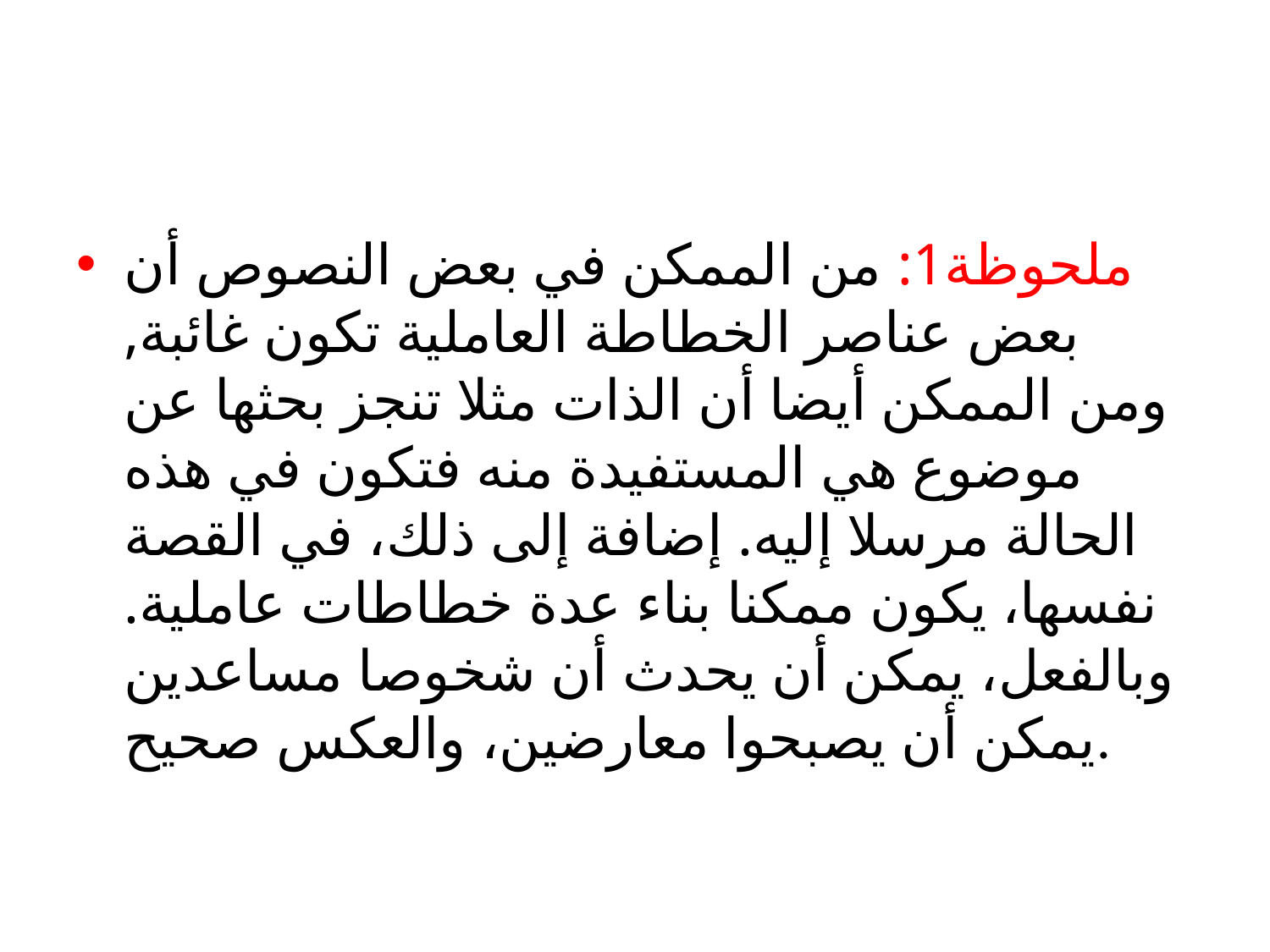

#
ملحوظة1: من الممكن في بعض النصوص أن بعض عناصر الخطاطة العاملية تكون غائبة, ومن الممكن أيضا أن الذات مثلا تنجز بحثها عن موضوع هي المستفيدة منه فتكون في هذه الحالة مرسلا إليه. إضافة إلى ذلك، في القصة نفسها، يكون ممكنا بناء عدة خطاطات عاملية. وبالفعل، يمكن أن يحدث أن شخوصا مساعدين يمكن أن يصبحوا معارضين، والعكس صحيح.